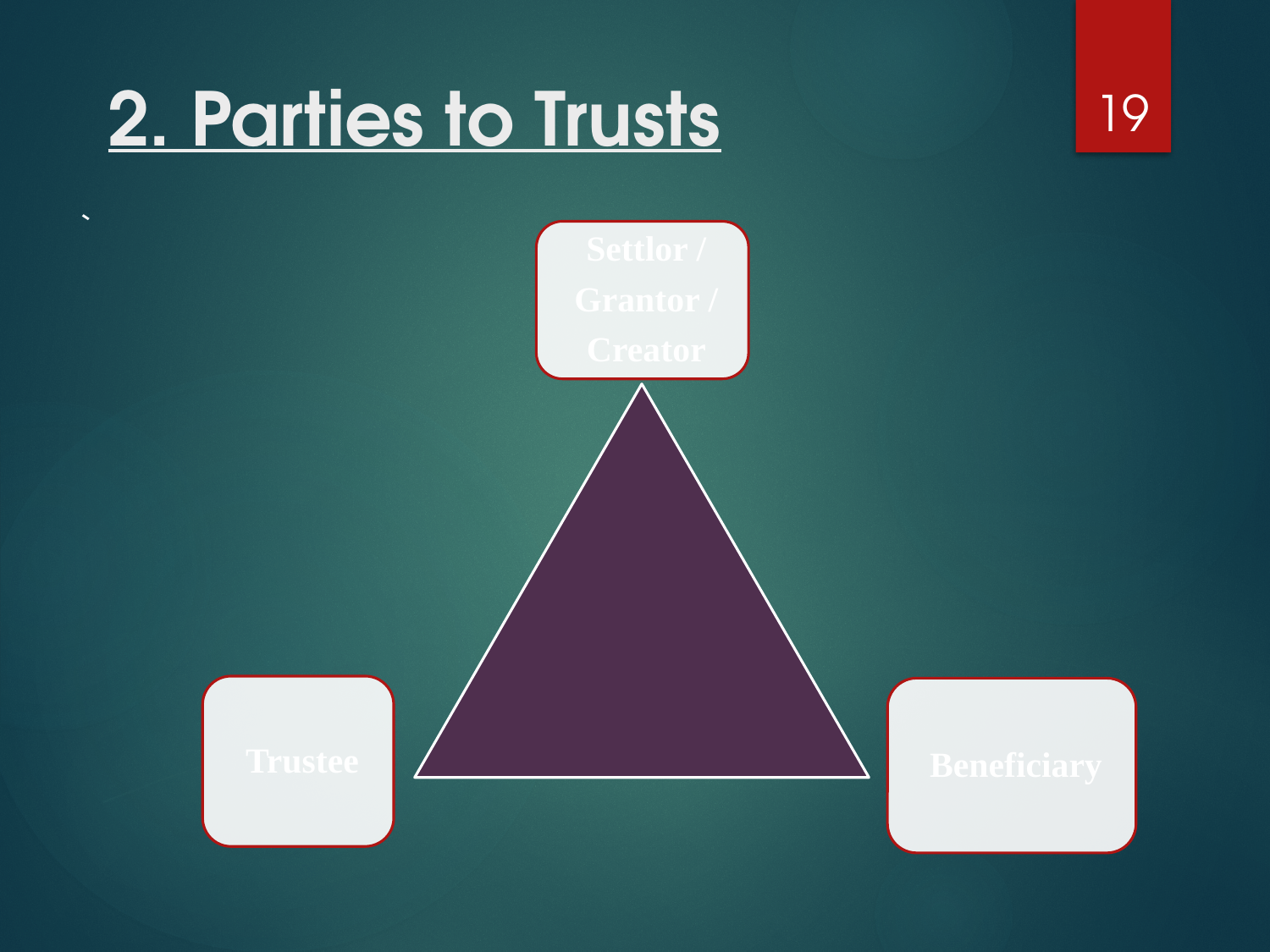

19
# 2. Parties to Trusts
`

Settlor /
Grantor /
Creator
Beneficiary
Trustee